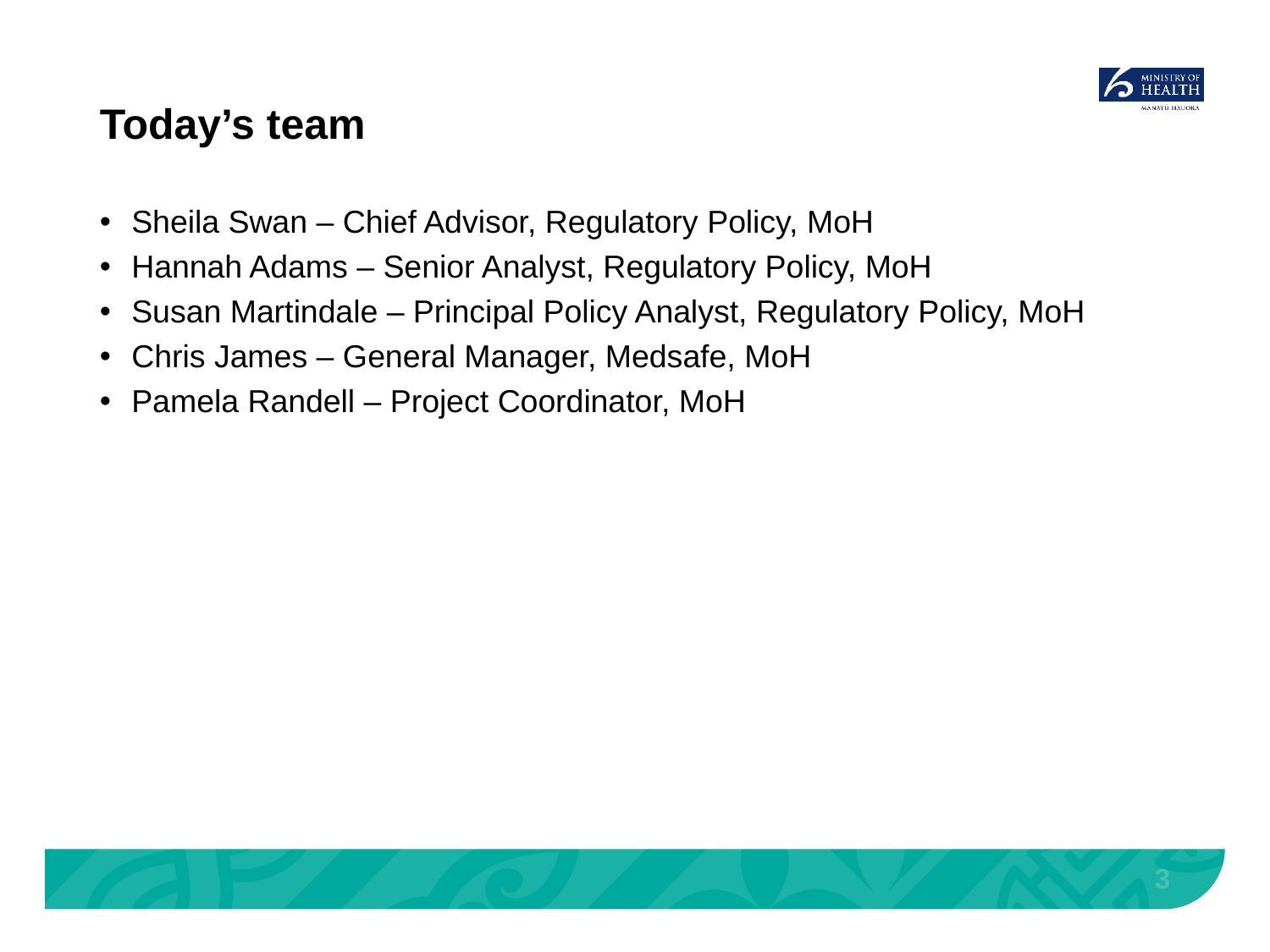

# Today’s team
Sheila Swan – Chief Advisor, Regulatory Policy, MoH
Hannah Adams – Senior Analyst, Regulatory Policy, MoH
Susan Martindale – Principal Policy Analyst, Regulatory Policy, MoH
Chris James – General Manager, Medsafe, MoH
Pamela Randell – Project Coordinator, MoH